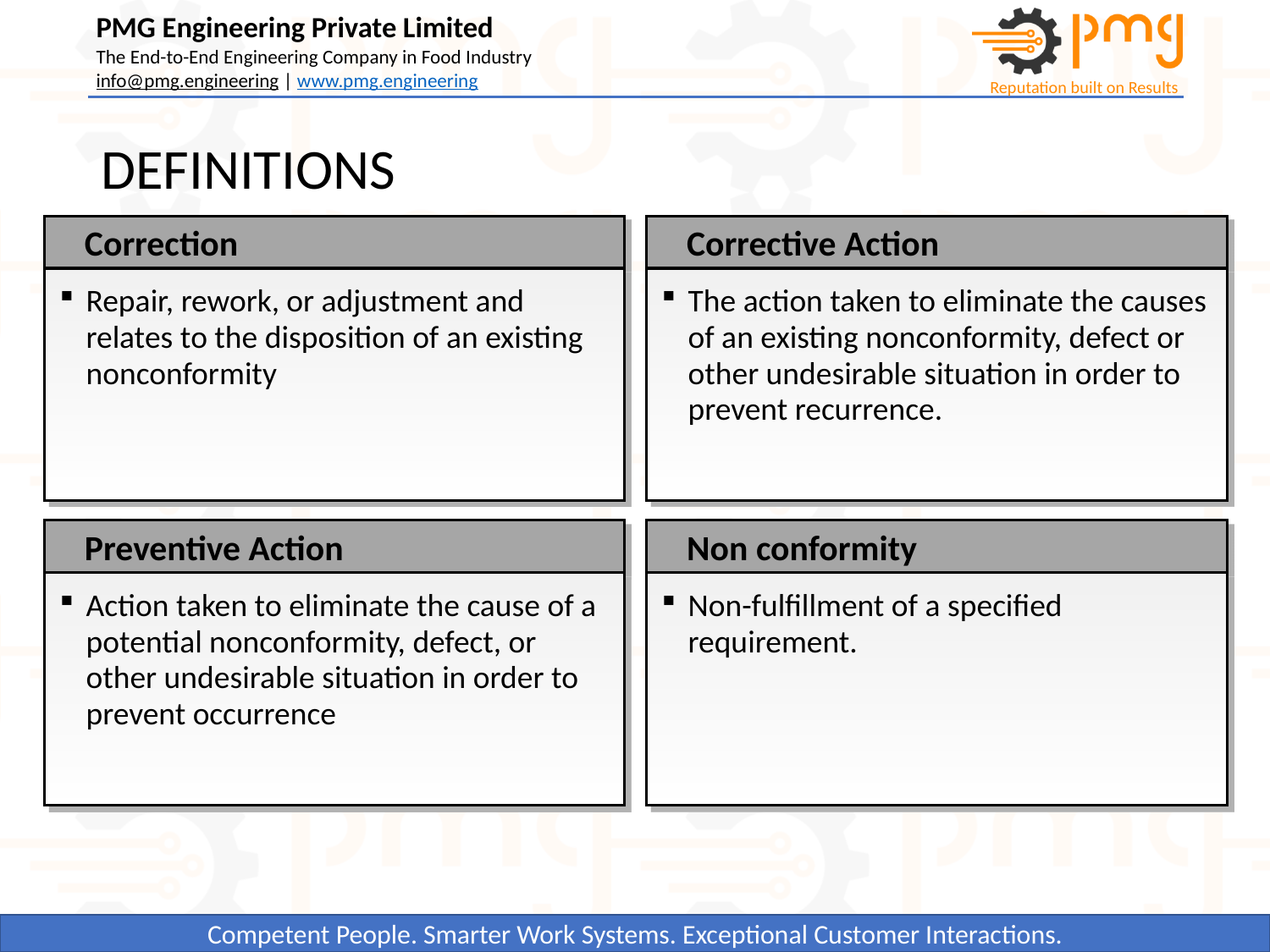

# DEFINITIONS
Correction
Corrective Action
Repair, rework, or adjustment and relates to the disposition of an existing nonconformity
The action taken to eliminate the causes of an existing nonconformity, defect or other undesirable situation in order to prevent recurrence.
Preventive Action
Non conformity
Action taken to eliminate the cause of a potential nonconformity, defect, or other undesirable situation in order to prevent occurrence
Non-fulfillment of a specified requirement.